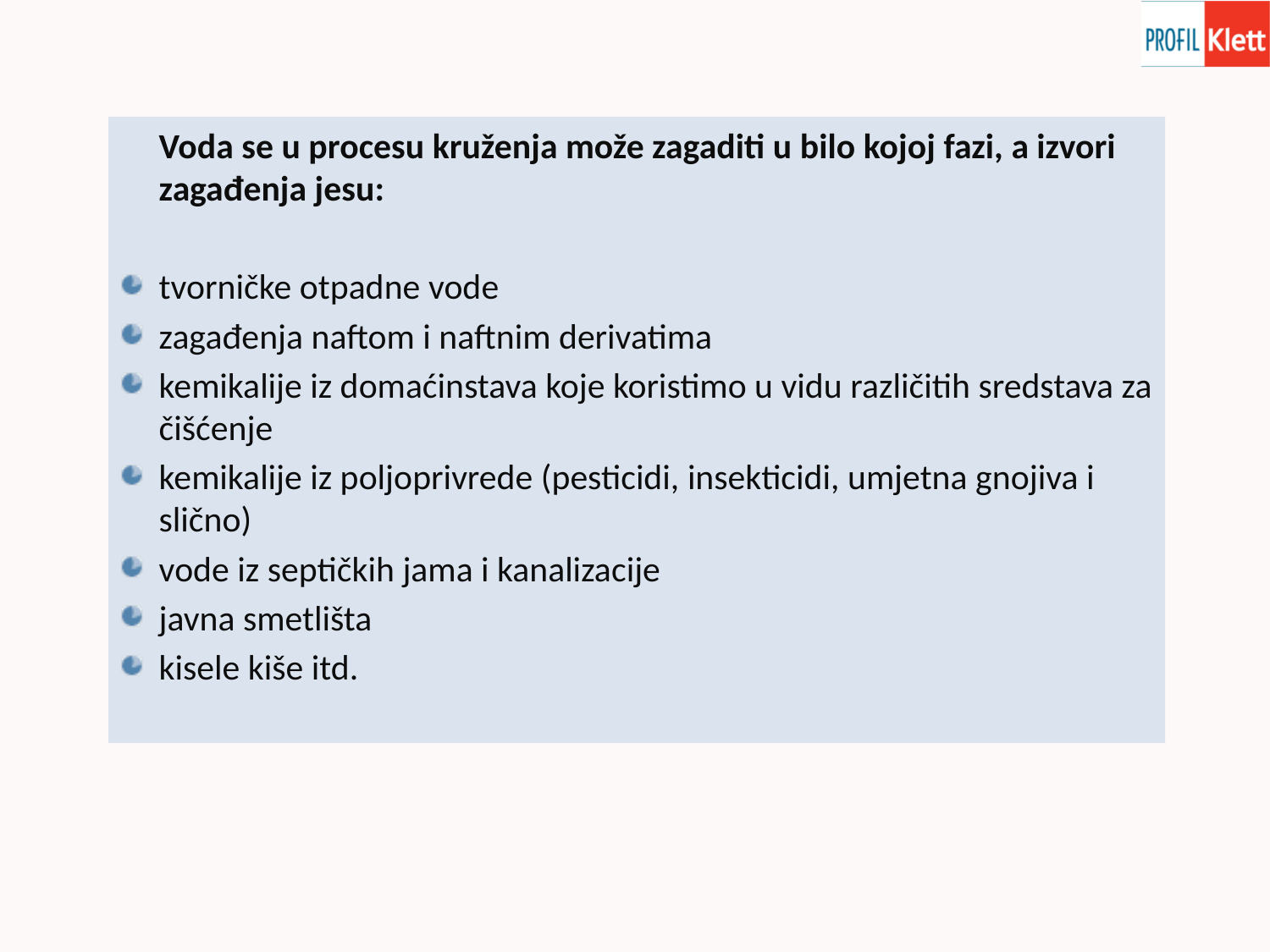

Voda se u procesu kruženja može zagaditi u bilo kojoj fazi, a izvori zagađenja jesu:

tvorničke otpadne vode
zagađenja naftom i naftnim derivatima
kemikalije iz domaćinstava koje koristimo u vidu različitih sredstava za čišćenje
kemikalije iz poljoprivrede (pesticidi, insekticidi, umjetna gnojiva i slično)
vode iz septičkih jama i kanalizacije
javna smetlišta
kisele kiše itd.